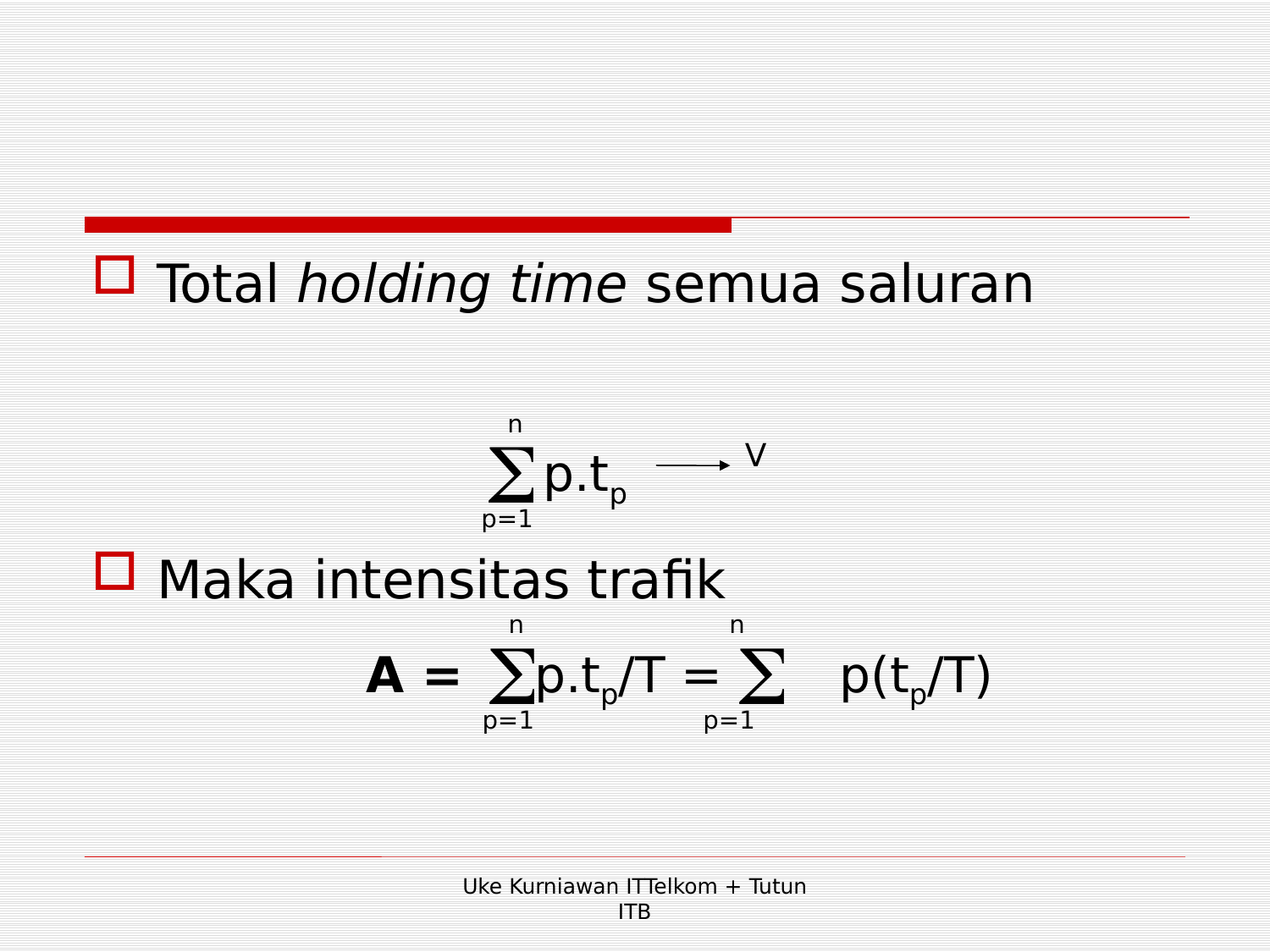

#
Total holding time semua saluran

Maka intensitas trafik

n
Σ
V
p.tp

p=1
n
n
Σ
 Σ
A =
p.tp/T =
    p(tp/T)
p=1
p=1
Uke Kurniawan ITTelkom + Tutun ITB